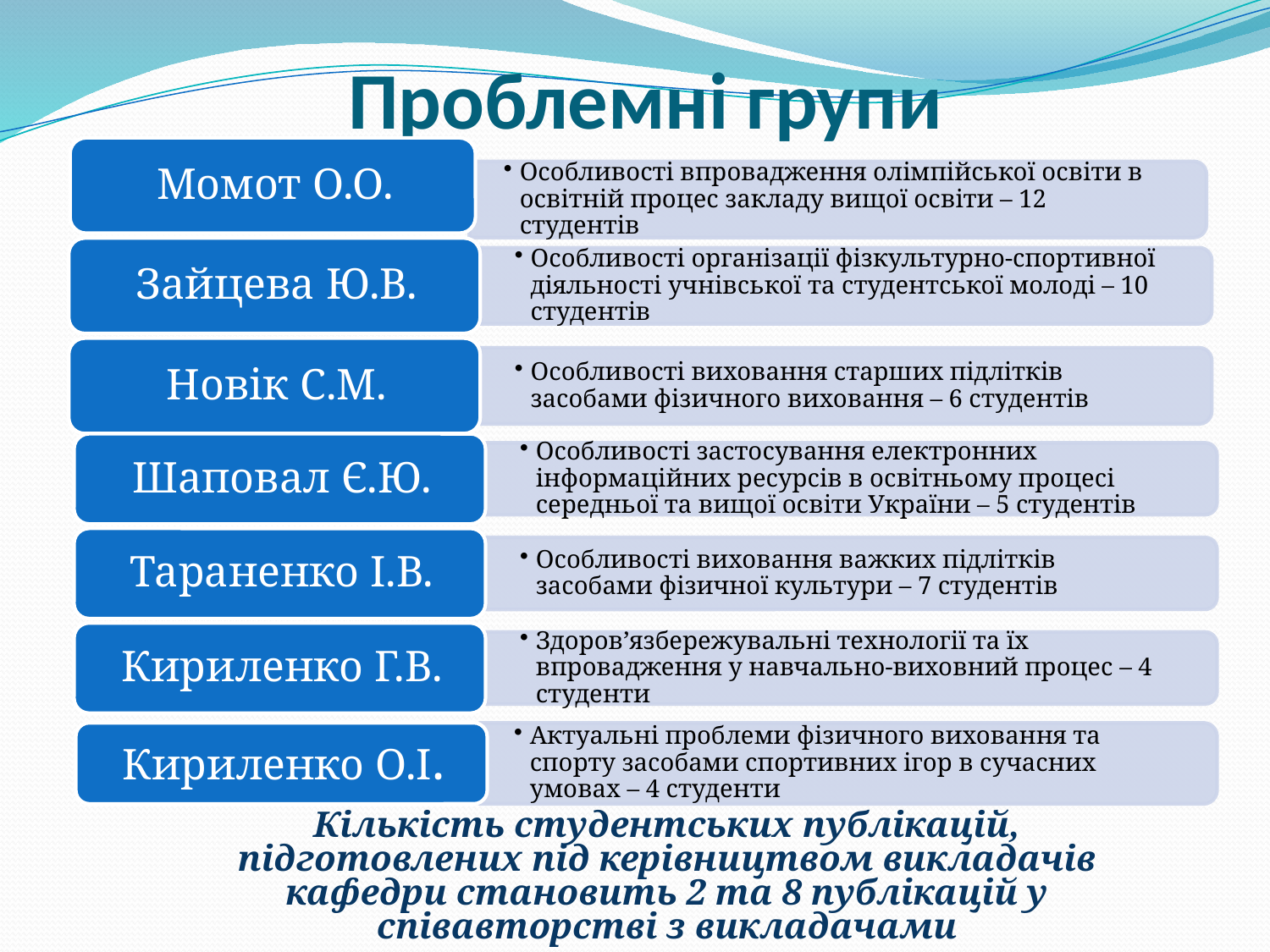

# Проблемні групи
Особливості впровадження олімпійської освіти в освітній процес закладу вищої освіти – 12 студентів
Момот О.О.
Особливості організації фізкультурно-спортивної діяльності учнівської та студентської молоді – 10 студентів
Зайцева Ю.В.
Особливості виховання старших підлітків засобами фізичного виховання – 6 студентів
Новік С.М.

Особливості застосування електронних інформаційних ресурсів в освітньому процесі середньої та вищої освіти України – 5 студентів
Шаповал Є.Ю.
Особливості виховання важких підлітків засобами фізичної культури – 7 студентів
Тараненко І.В.
Здоров’язбережувальні технології та їх впровадження у навчально-виховний процес – 4 студенти
Кириленко Г.В.
.
Актуальні проблеми фізичного виховання та спорту засобами спортивних ігор в сучасних умовах – 4 студенти
Кириленко О.І.
Кількість студентських публікацій, підготовлених під керівництвом викладачів кафедри становить 2 та 8 публікацій у співавторстві з викладачами